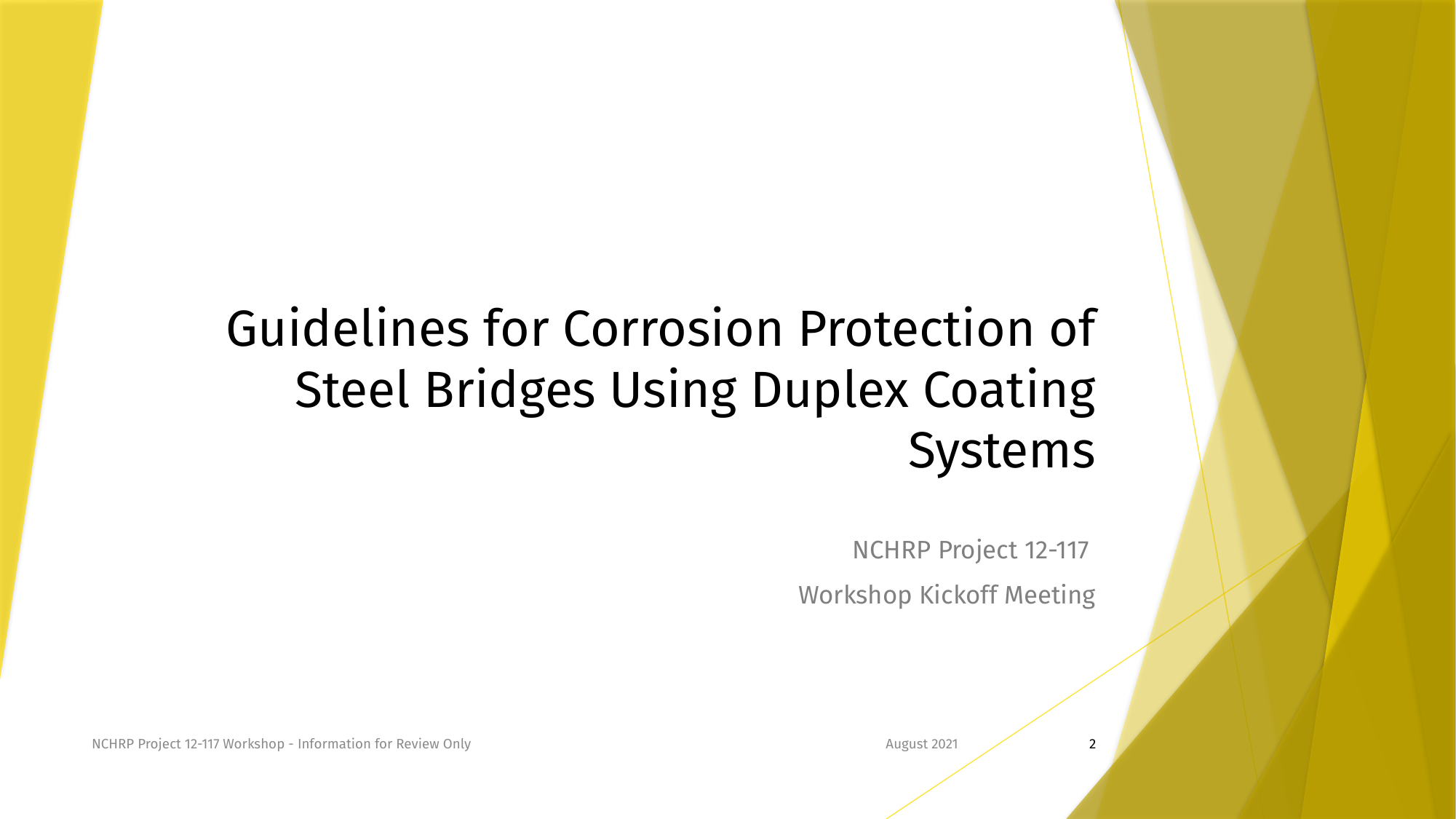

# Guidelines for Corrosion Protection of Steel Bridges Using Duplex Coating Systems

NCHRP Project 12-117
Workshop Kickoff Meeting
NCHRP Project 12-117 Workshop - Information for Review Only
August 2021
2